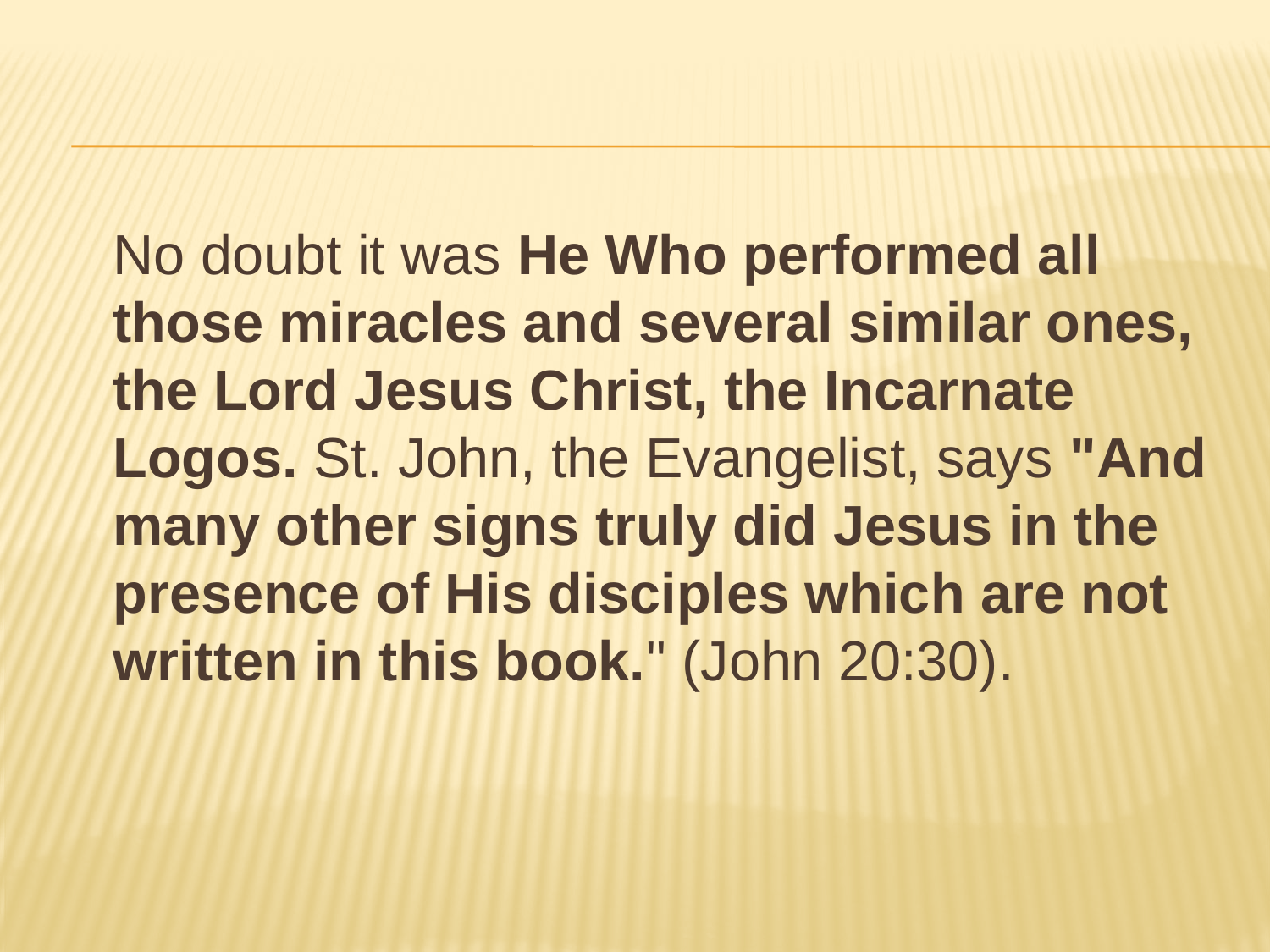

No doubt it was He Who performed all those miracles and several similar ones, the Lord Jesus Christ, the Incarnate Logos. St. John, the Evangelist, says "And many other signs truly did Jesus in the presence of His disciples which are not written in this book." (John 20:30).